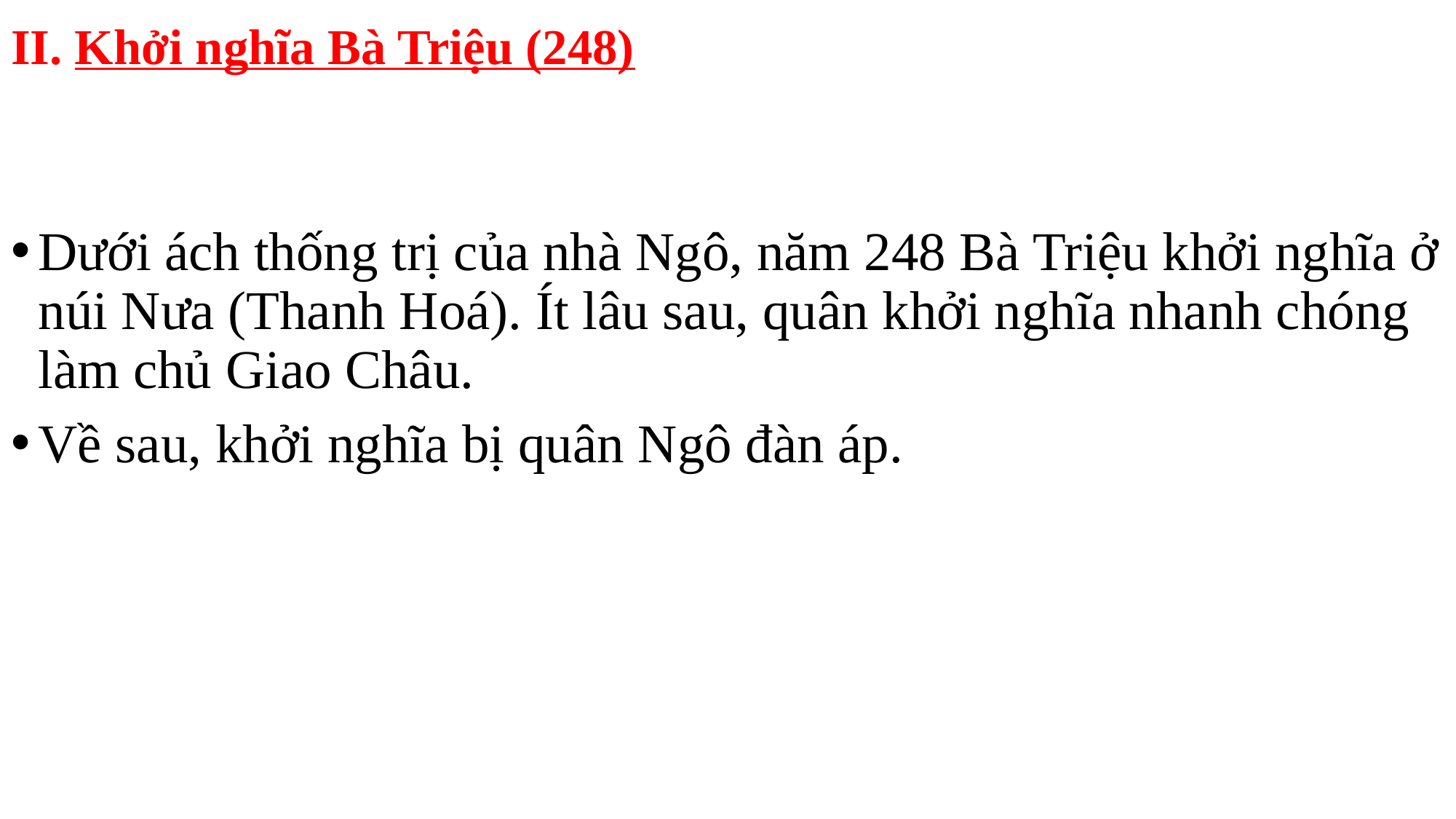

II. Khởi nghĩa Bà Triệu (248)
Dưới ách thống trị của nhà Ngô, năm 248 Bà Triệu khởi nghĩa ở núi Nưa (Thanh Hoá). Ít lâu sau, quân khởi nghĩa nhanh chóng làm chủ Giao Châu.
Về sau, khởi nghĩa bị quân Ngô đàn áp.